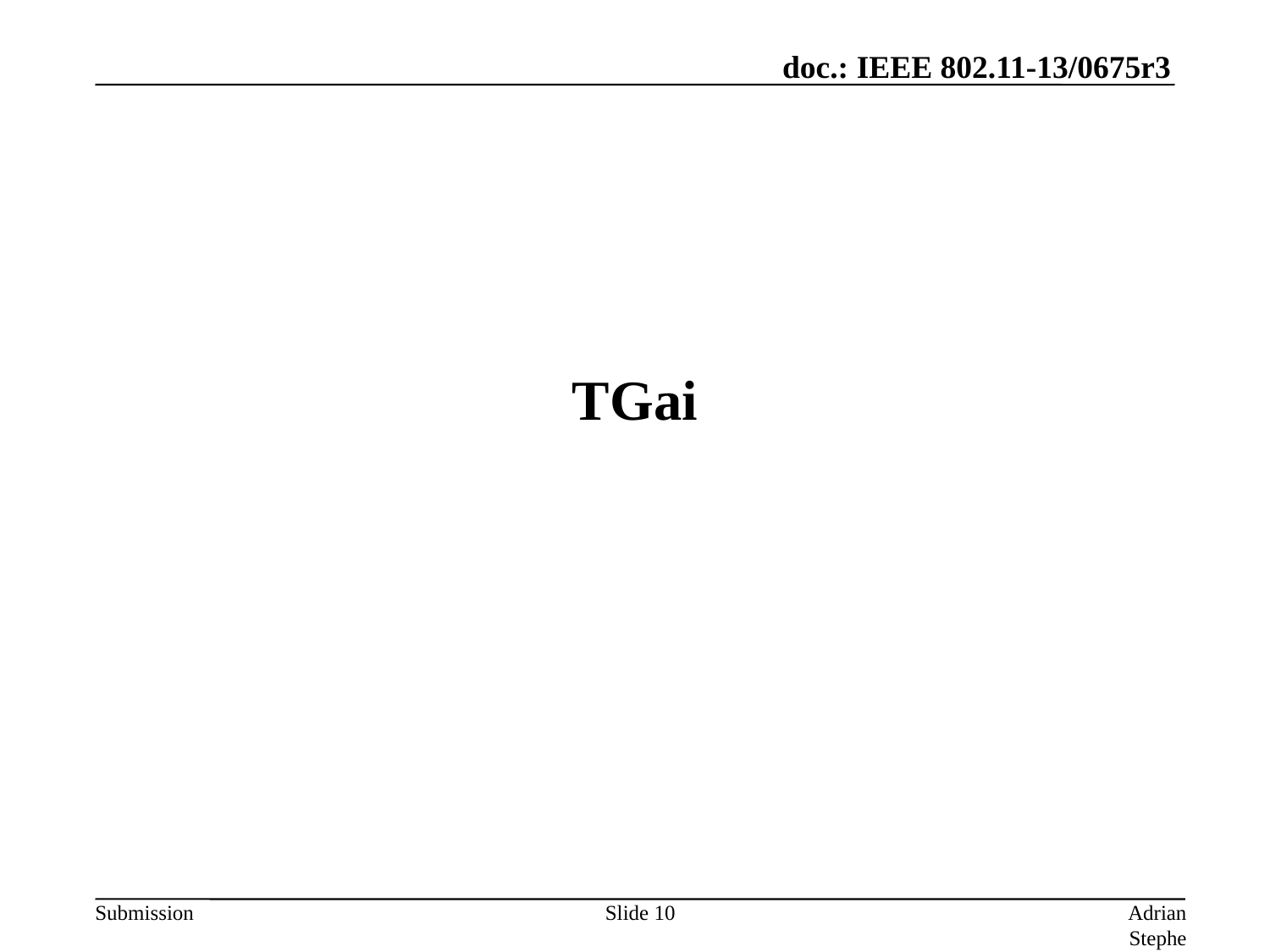

# TGai
Slide 10
Adrian Stephens, Intel Corporation